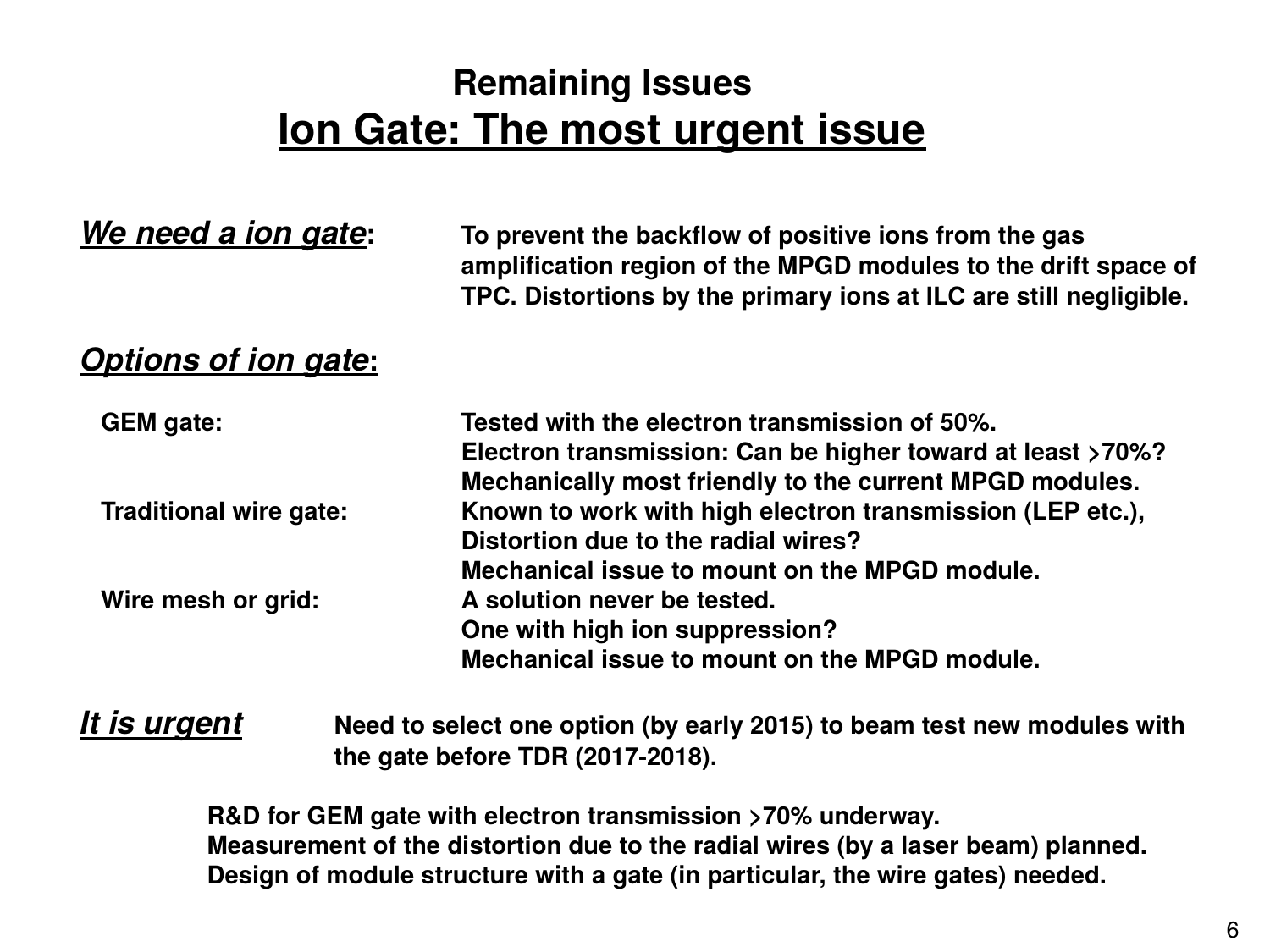

# Remaining Issues Ion Gate: The most urgent issue
We need a ion gate:	To prevent the backflow of positive ions from the gas 				amplification region of the MPGD modules to the drift space of 			TPC. Distortions by the primary ions at ILC are still negligible.

Options of ion gate:

   GEM gate:  	 	Tested with the electron transmission of 50%.
			Electron transmission: Can be higher toward at least >70%?
			Mechanically most friendly to the current MPGD modules.
   Traditional wire gate:	Known to work with high electron transmission (LEP etc.),
			Distortion due to the radial wires?					Mechanical issue to mount on the MPGD module.
   Wire mesh or grid:		A solution never be tested.
			One with high ion suppression?
			Mechanical issue to mount on the MPGD module.

It is urgent	Need to select one option (by early 2015) to beam test new modules with 		the gate before TDR (2017-2018).

	R&D for GEM gate with electron transmission >70% underway.
	Measurement of the distortion due to the radial wires (by a laser beam) planned.
	Design of module structure with a gate (in particular, the wire gates) needed.
6